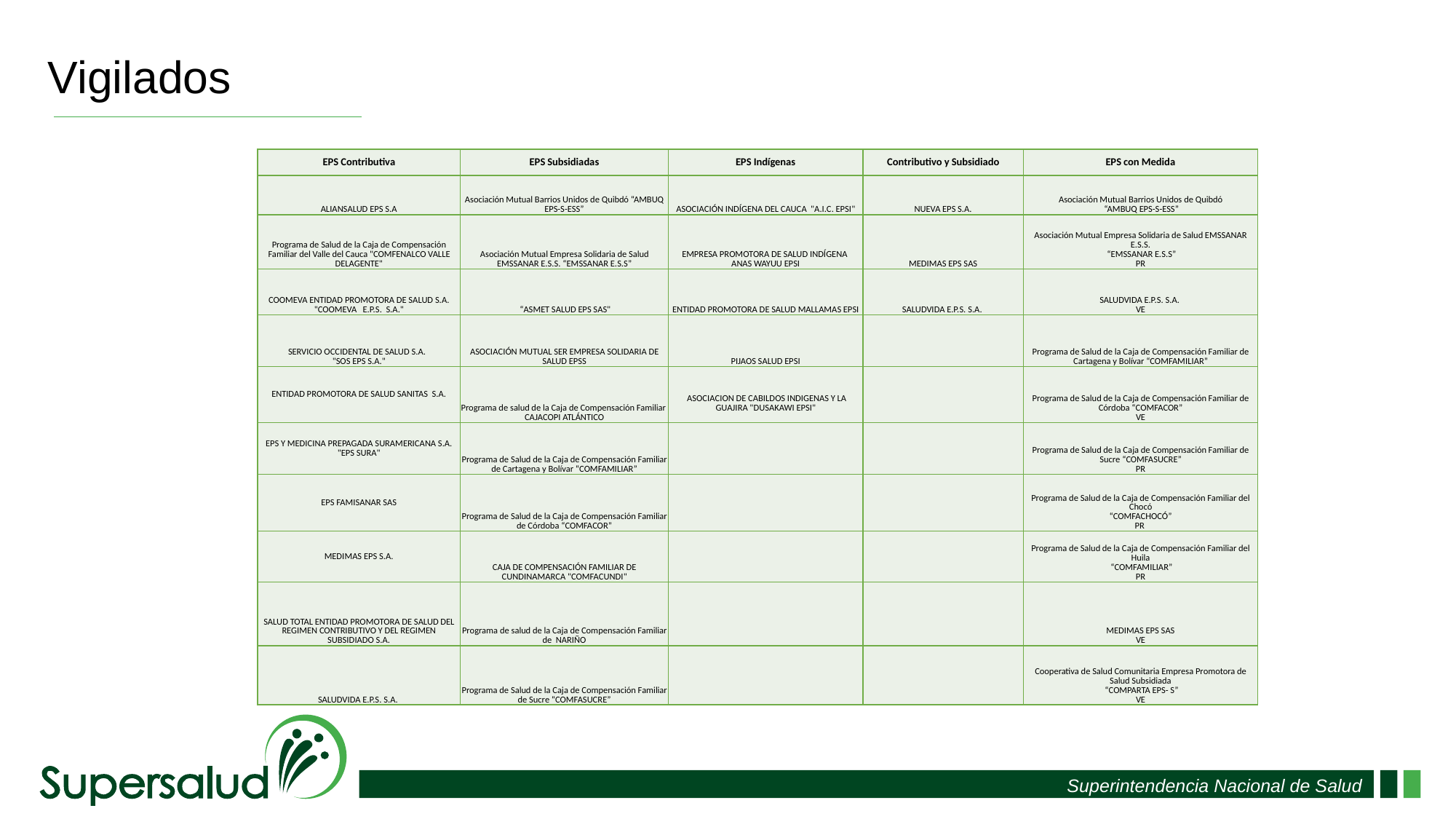

Vigilados
| EPS Contributiva | EPS Subsidiadas | EPS Indígenas | Contributivo y Subsidiado | EPS con Medida |
| --- | --- | --- | --- | --- |
| ALIANSALUD EPS S.A | Asociación Mutual Barrios Unidos de Quibdó “AMBUQ EPS-S-ESS” | ASOCIACIÓN INDÍGENA DEL CAUCA "A.I.C. EPSI" | NUEVA EPS S.A. | Asociación Mutual Barrios Unidos de Quibdó “AMBUQ EPS-S-ESS” |
| Programa de Salud de la Caja de Compensación Familiar del Valle del Cauca "COMFENALCO VALLE DELAGENTE" | Asociación Mutual Empresa Solidaria de Salud EMSSANAR E.S.S. “EMSSANAR E.S.S” | EMPRESA PROMOTORA DE SALUD INDÍGENA ANAS WAYUU EPSI | MEDIMAS EPS SAS | Asociación Mutual Empresa Solidaria de Salud EMSSANAR E.S.S. “EMSSANAR E.S.S” PR |
| COOMEVA ENTIDAD PROMOTORA DE SALUD S.A. "COOMEVA E.P.S. S.A." | “ASMET SALUD EPS SAS" | ENTIDAD PROMOTORA DE SALUD MALLAMAS EPSI | SALUDVIDA E.P.S. S.A. | SALUDVIDA E.P.S. S.A. VE |
| SERVICIO OCCIDENTAL DE SALUD S.A. "SOS EPS S.A." | ASOCIACIÓN MUTUAL SER EMPRESA SOLIDARIA DE SALUD EPSS | PIJAOS SALUD EPSI |  | Programa de Salud de la Caja de Compensación Familiar de Cartagena y Bolívar “COMFAMILIAR” |
| ENTIDAD PROMOTORA DE SALUD SANITAS S.A. | Programa de salud de la Caja de Compensación Familiar CAJACOPI ATLÁNTICO | ASOCIACION DE CABILDOS INDIGENAS Y LA GUAJIRA "DUSAKAWI EPSI" |  | Programa de Salud de la Caja de Compensación Familiar de Córdoba “COMFACOR” VE |
| EPS Y MEDICINA PREPAGADA SURAMERICANA S.A. "EPS SURA" | Programa de Salud de la Caja de Compensación Familiar de Cartagena y Bolívar “COMFAMILIAR” |  |  | Programa de Salud de la Caja de Compensación Familiar de Sucre “COMFASUCRE” PR |
| EPS FAMISANAR SAS | Programa de Salud de la Caja de Compensación Familiar de Córdoba “COMFACOR” |  |  | Programa de Salud de la Caja de Compensación Familiar del Chocó “COMFACHOCÓ” PR |
| MEDIMAS EPS S.A. | CAJA DE COMPENSACIÓN FAMILIAR DE CUNDINAMARCA "COMFACUNDI" |  |  | Programa de Salud de la Caja de Compensación Familiar del Huila “COMFAMILIAR” PR |
| SALUD TOTAL ENTIDAD PROMOTORA DE SALUD DEL REGIMEN CONTRIBUTIVO Y DEL REGIMEN SUBSIDIADO S.A. | Programa de salud de la Caja de Compensación Familiar de NARIÑO |  |  | MEDIMAS EPS SAS VE |
| SALUDVIDA E.P.S. S.A. | Programa de Salud de la Caja de Compensación Familiar de Sucre “COMFASUCRE” |  |  | Cooperativa de Salud Comunitaria Empresa Promotora de Salud Subsidiada “COMPARTA EPS- S” VE |